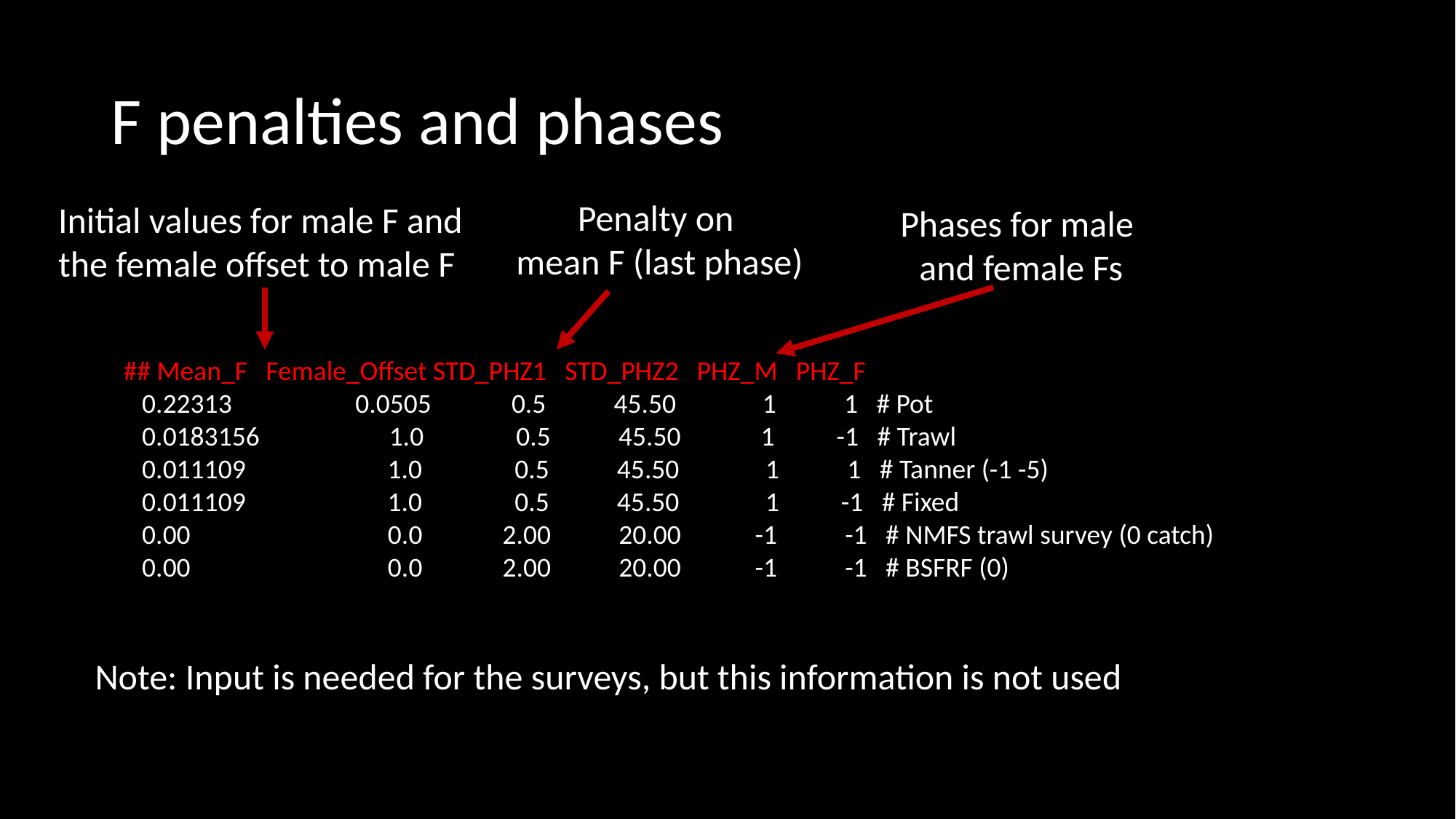

# F penalties and phases
Penalty on
mean F (last phase)
Initial values for male F and
the female offset to male F
Phases for male
and female Fs
## Mean_F   Female_Offset STD_PHZ1   STD_PHZ2   PHZ_M   PHZ_F
   0.22313                    0.0505             0.5           45.50              1           1   # Pot
   0.0183156                     1.0               0.5           45.50             1          -1   # Trawl
   0.011109                       1.0               0.5           45.50              1           1   # Tanner (-1 -5)
   0.011109                       1.0               0.5           45.50              1          -1   # Fixed
   0.00                                0.0             2.00           20.00            -1           -1   # NMFS trawl survey (0 catch)
   0.00                                0.0             2.00           20.00            -1           -1   # BSFRF (0)
Note: Input is needed for the surveys, but this information is not used